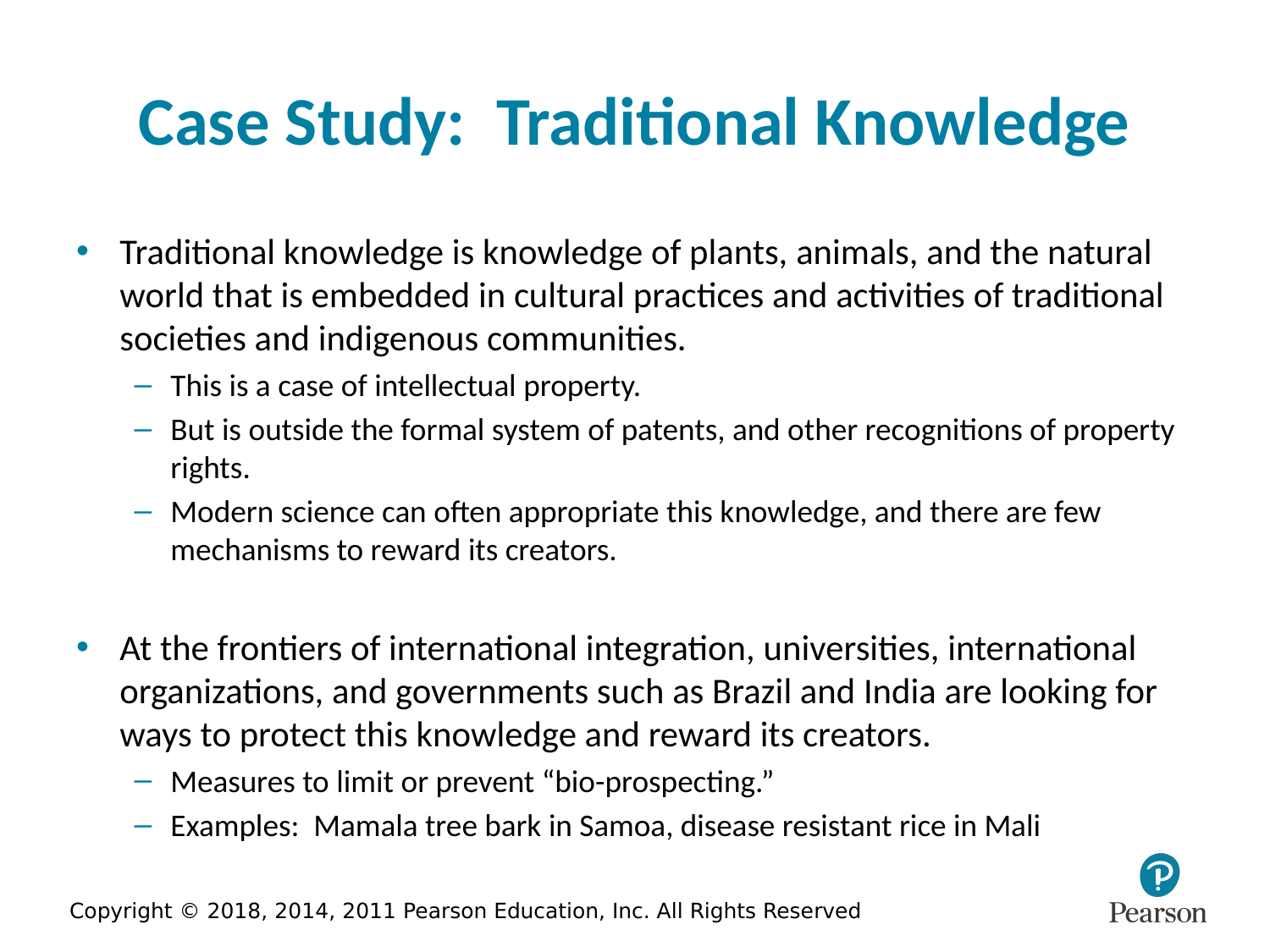

# Case Study:  Traditional Knowledge
Traditional knowledge is knowledge of plants, animals, and the natural world that is embedded in cultural practices and activities of traditional societies and indigenous communities.
This is a case of intellectual property.
But is outside the formal system of patents, and other recognitions of property rights.
Modern science can often appropriate this knowledge, and there are few mechanisms to reward its creators.

At the frontiers of international integration, universities, international organizations, and governments such as Brazil and India are looking for ways to protect this knowledge and reward its creators.
Measures to limit or prevent “bio-prospecting.”
Examples:  Mamala tree bark in Samoa, disease resistant rice in Mali